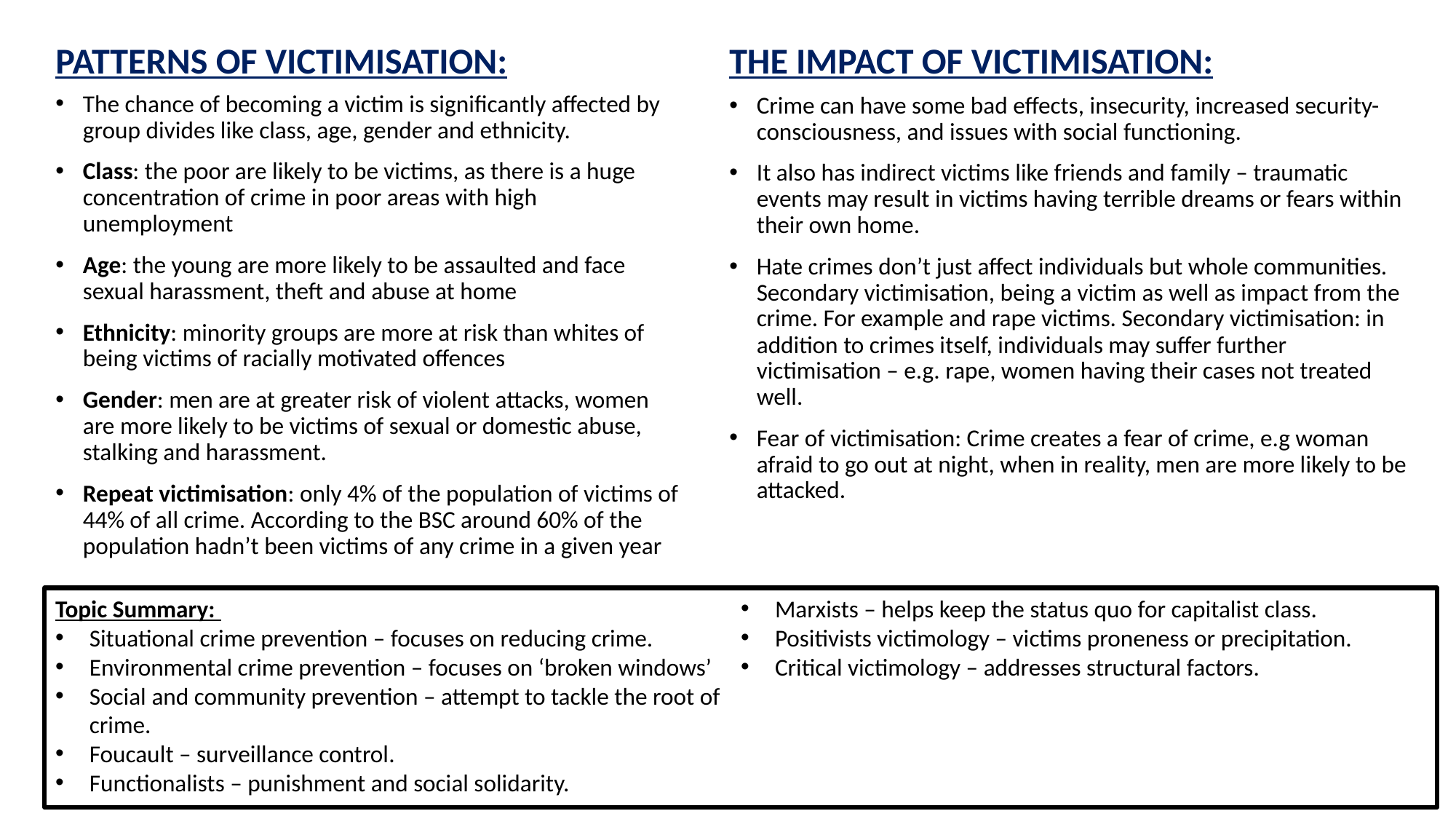

THE IMPACT OF VICTIMISATION:
PATTERNS OF VICTIMISATION:
The chance of becoming a victim is significantly affected by group divides like class, age, gender and ethnicity.
Class: the poor are likely to be victims, as there is a huge concentration of crime in poor areas with high unemployment
Age: the young are more likely to be assaulted and face sexual harassment, theft and abuse at home
Ethnicity: minority groups are more at risk than whites of being victims of racially motivated offences
Gender: men are at greater risk of violent attacks, women are more likely to be victims of sexual or domestic abuse, stalking and harassment.
Repeat victimisation: only 4% of the population of victims of 44% of all crime. According to the BSC around 60% of the population hadn’t been victims of any crime in a given year
Crime can have some bad effects, insecurity, increased security-consciousness, and issues with social functioning.
It also has indirect victims like friends and family – traumatic events may result in victims having terrible dreams or fears within their own home.
Hate crimes don’t just affect individuals but whole communities. Secondary victimisation, being a victim as well as impact from the crime. For example and rape victims. Secondary victimisation: in addition to crimes itself, individuals may suffer further victimisation – e.g. rape, women having their cases not treated well.
Fear of victimisation: Crime creates a fear of crime, e.g woman afraid to go out at night, when in reality, men are more likely to be attacked.

Topic Summary:
Situational crime prevention – focuses on reducing crime.
Environmental crime prevention – focuses on ‘broken windows’
Social and community prevention – attempt to tackle the root of crime.
Foucault – surveillance control.
Functionalists – punishment and social solidarity.
Marxists – helps keep the status quo for capitalist class.
Positivists victimology – victims proneness or precipitation.
Critical victimology – addresses structural factors.